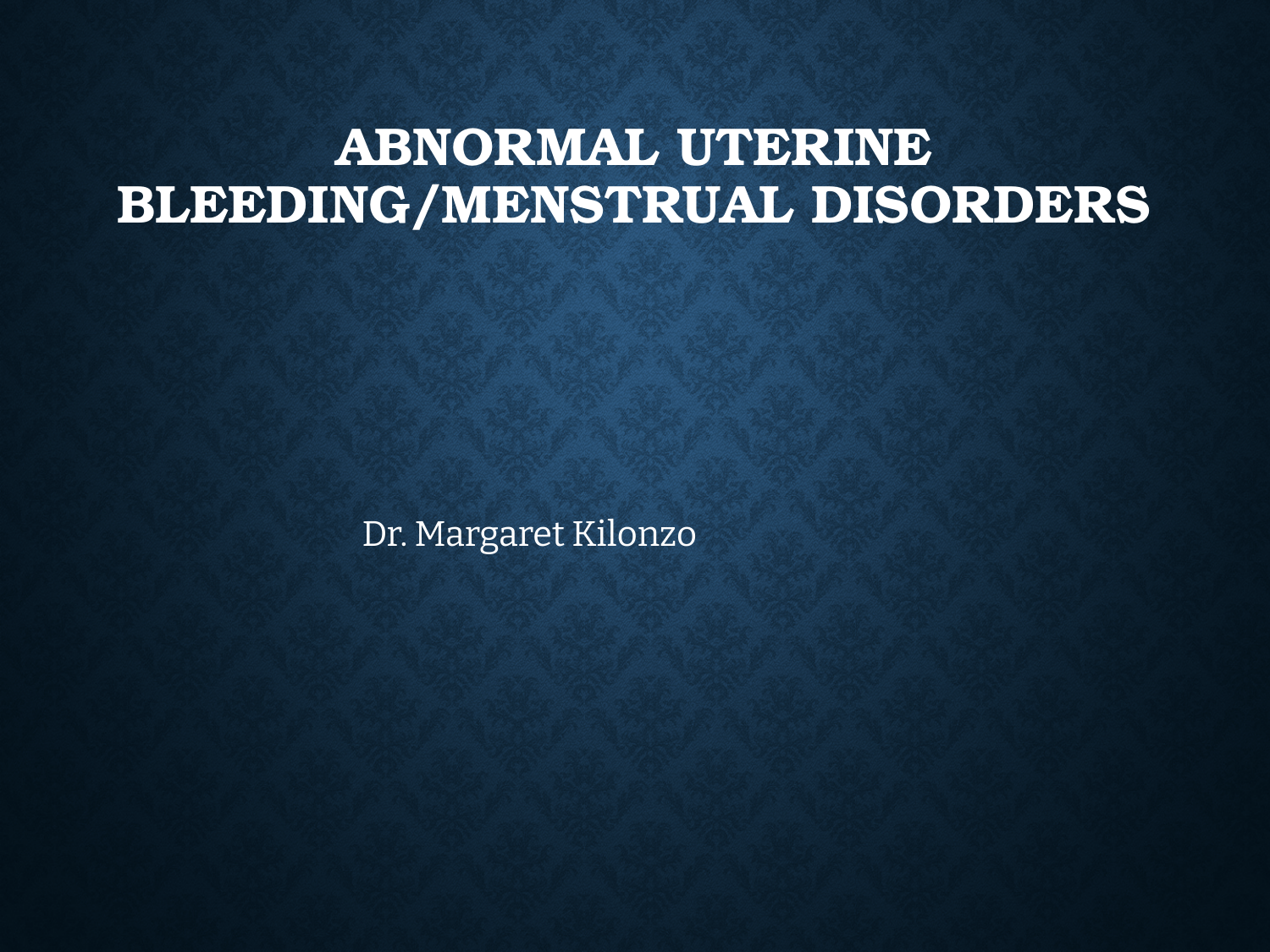

# ABNORMAL UTERINE BLEEDING/MENSTRUAL DISORDERS

		Dr. Margaret Kilonzo